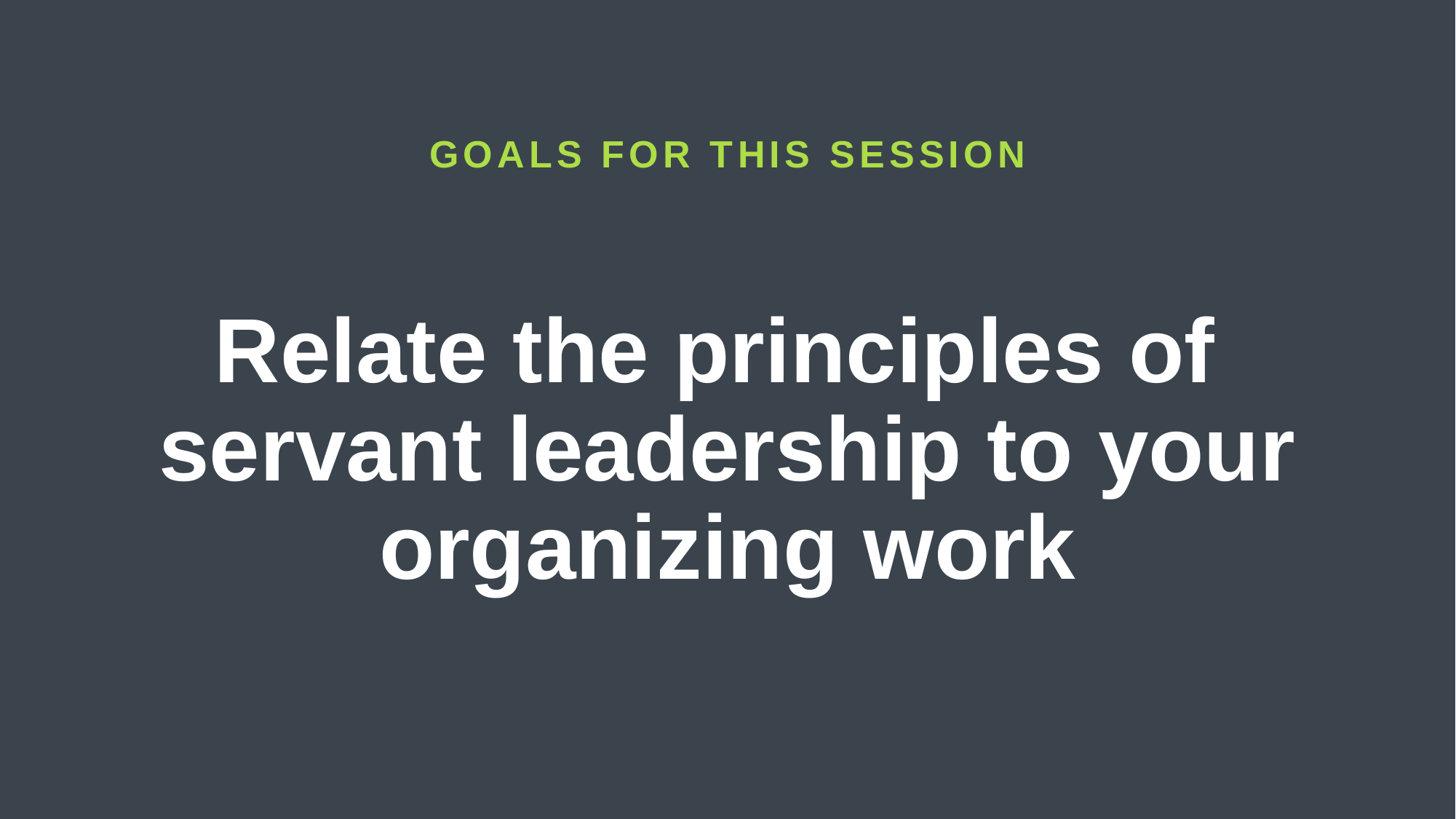

GOALS FOR THIS SESSION
Relate the principles of
servant leadership to your organizing work